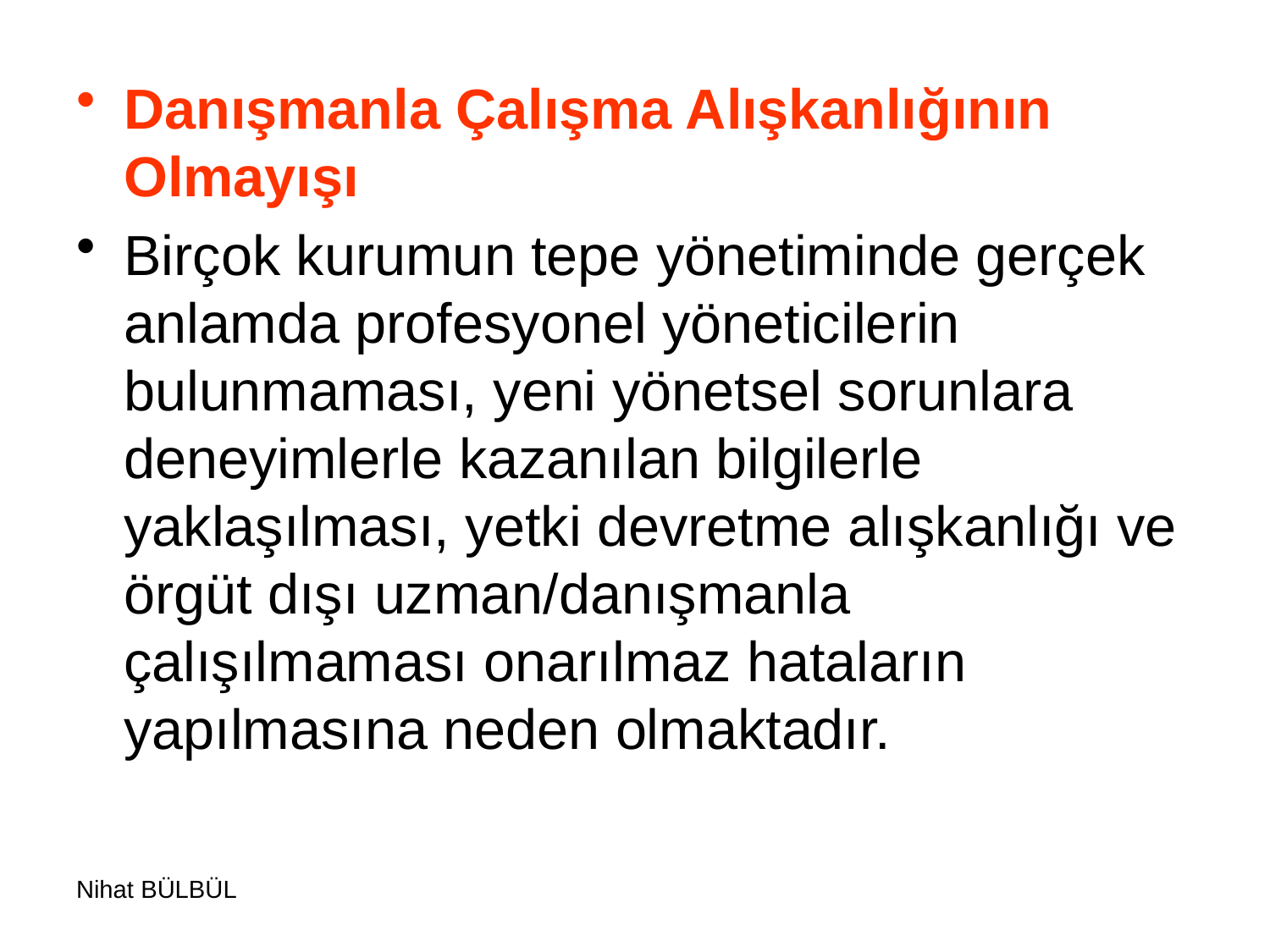

Danışmanla Çalışma Alışkanlığının Olmayışı
Birçok kurumun tepe yönetiminde gerçek anlamda profesyonel yöneticilerin bulunmaması, yeni yönetsel sorunlara deneyimlerle kazanılan bilgilerle yaklaşılması, yetki devretme alışkanlığı ve örgüt dışı uzman/danışmanla çalışılmaması onarılmaz hataların yapılmasına neden olmaktadır.
Nihat BÜLBÜL